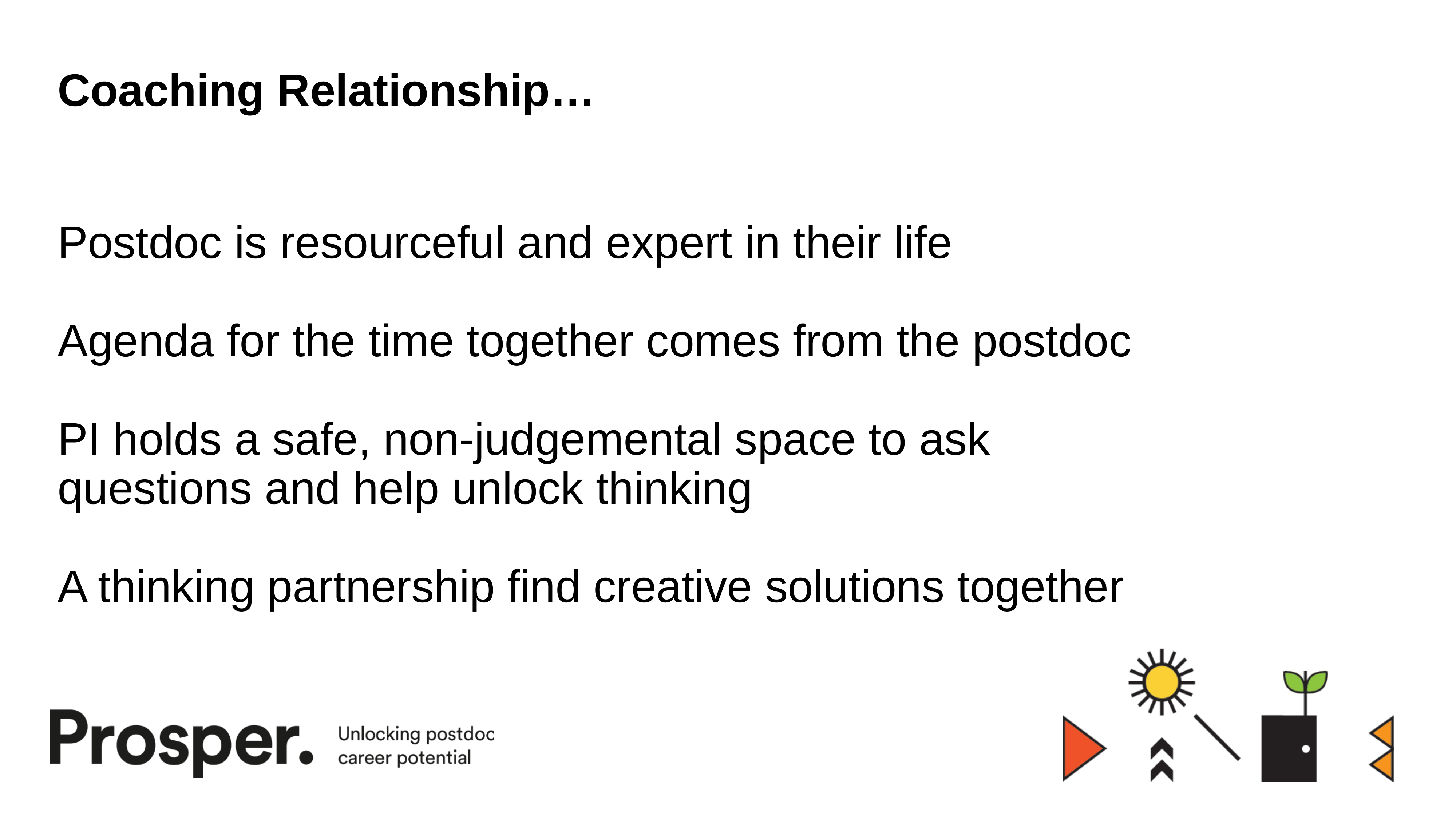

# Coaching Relationship…

Postdoc is resourceful and expert in their life

Agenda for the time together comes from the postdoc

PI holds a safe, non-judgemental space to ask questions and help unlock thinking

A thinking partnership find creative solutions together